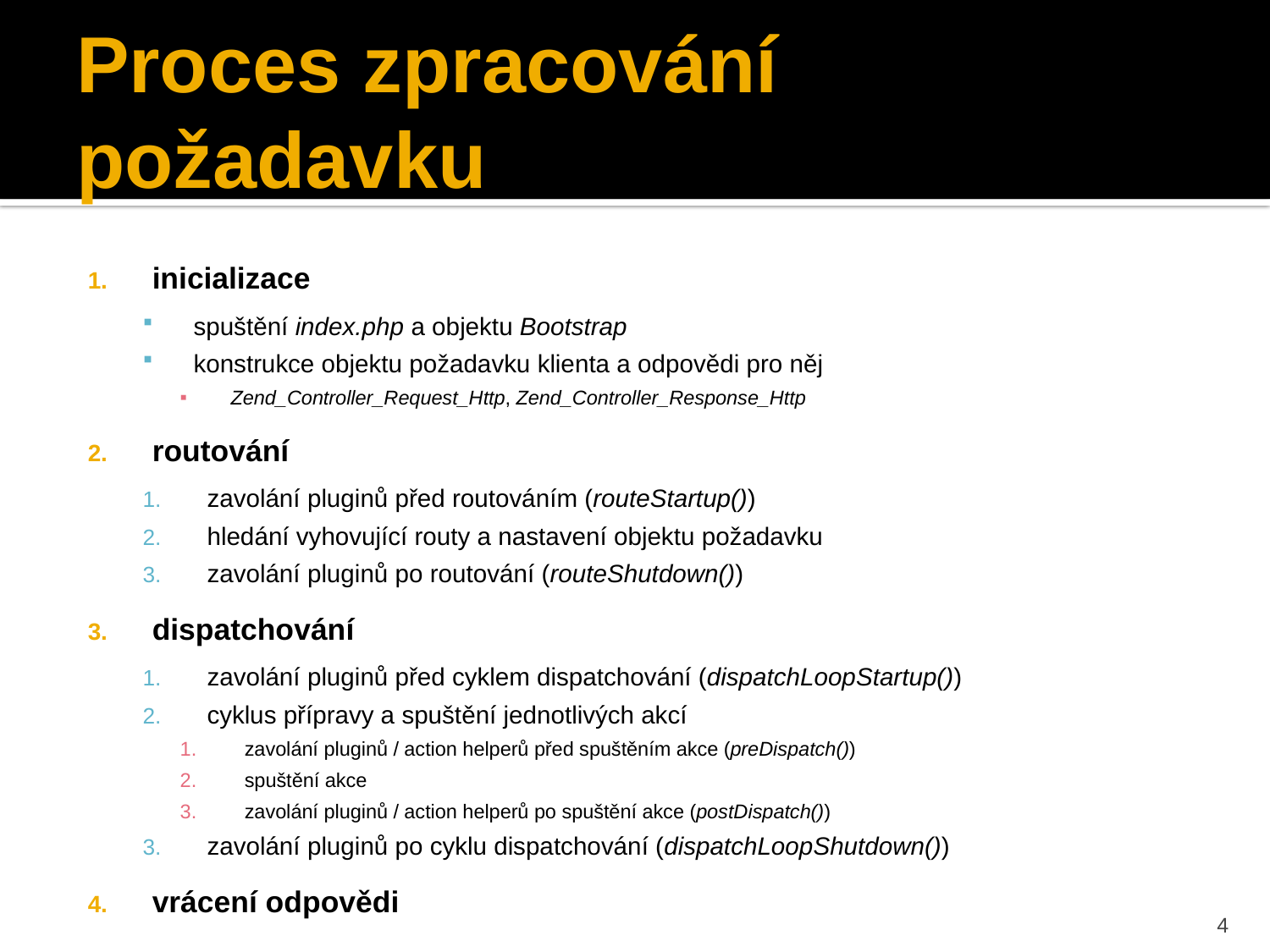

# Proces zpracování požadavku
inicializace
spuštění index.php a objektu Bootstrap
konstrukce objektu požadavku klienta a odpovědi pro něj
Zend_Controller_Request_Http, Zend_Controller_Response_Http
routování
zavolání pluginů před routováním (routeStartup())
hledání vyhovující routy a nastavení objektu požadavku
zavolání pluginů po routování (routeShutdown())
dispatchování
zavolání pluginů před cyklem dispatchování (dispatchLoopStartup())
cyklus přípravy a spuštění jednotlivých akcí
zavolání pluginů / action helperů před spuštěním akce (preDispatch())
spuštění akce
zavolání pluginů / action helperů po spuštění akce (postDispatch())
zavolání pluginů po cyklu dispatchování (dispatchLoopShutdown())
vrácení odpovědi

4